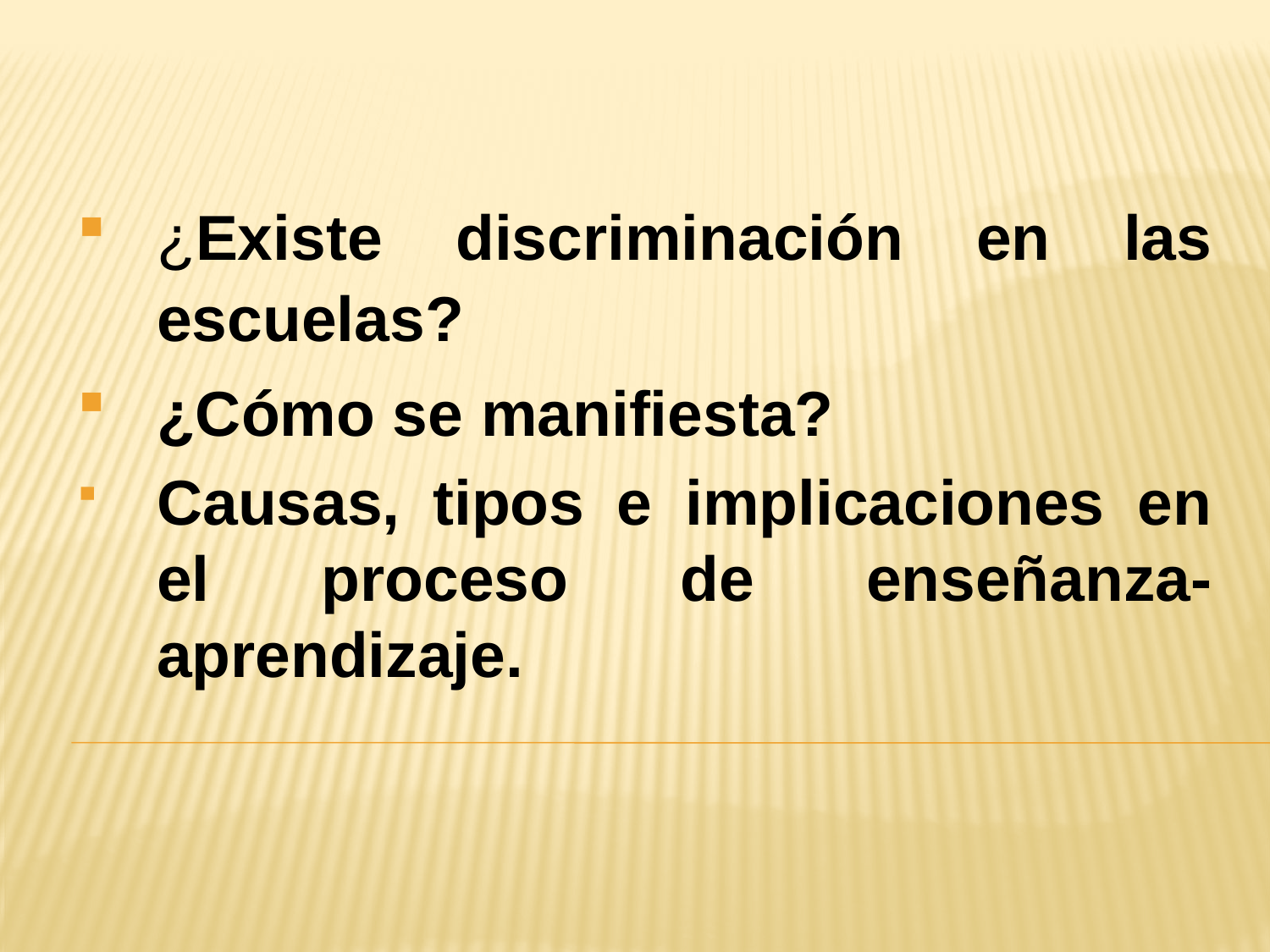

¿Existe discriminación en las escuelas?
¿Cómo se manifiesta?
Causas, tipos e implicaciones en el proceso de enseñanza-aprendizaje.